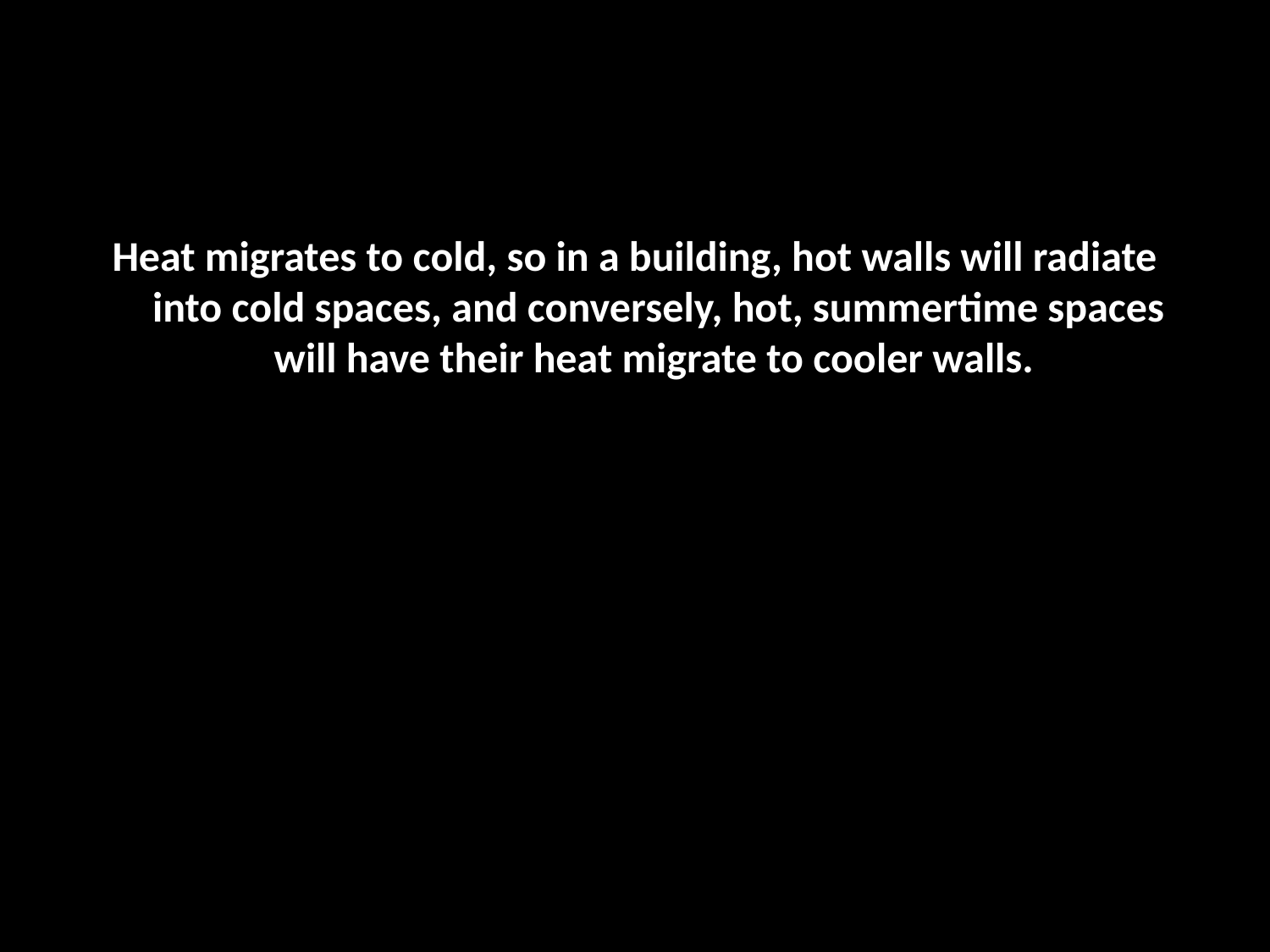

Heat migrates to cold, so in a building, hot walls will radiate into cold spaces, and conversely, hot, summertime spaces will have their heat migrate to cooler walls.